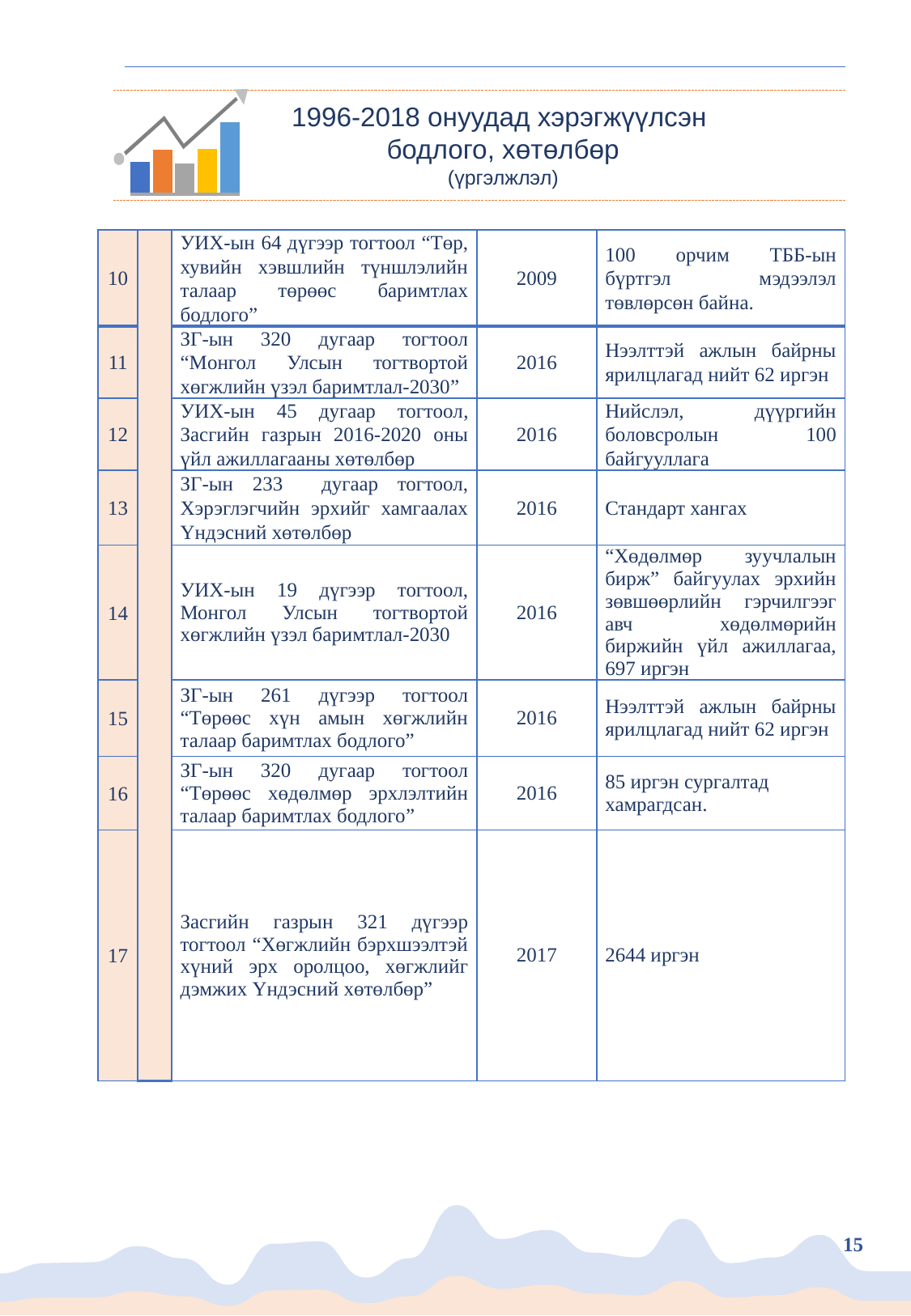

1996-2018 онуудад хэрэгжүүлсэн
бодлого, хөтөлбөр
(үргэлжлэл)
| 10 | Бодлого, шийдвэр, хөтөлбөр | УИХ-ын 64 дүгээр тогтоол “Төр, хувийн хэвшлийн түншлэлийн талаар төрөөс баримтлах бодлого” | 2009 | 100 орчим ТББ-ын бүртгэл мэдээлэл төвлөрсөн байна. |
| --- | --- | --- | --- | --- |
| 11 |  | ЗГ-ын 320 дугаар тогтоол “Монгол Улсын тогтвортой хөгжлийн үзэл баримтлал-2030” | 2016 | Нээлттэй ажлын байрны ярилцлагад нийт 62 иргэн |
| 12 |  | УИХ-ын 45 дугаар тогтоол, Засгийн газрын 2016-2020 оны үйл ажиллагааны хөтөлбөр | 2016 | Нийслэл, дүүргийн боловсролын 100 байгууллага |
| 13 |  | ЗГ-ын 233 дугаар тогтоол, Хэрэглэгчийн эрхийг хамгаалах Үндэсний хөтөлбөр | 2016 | Стандарт хангах |
| 14 |  | УИХ-ын 19 дүгээр тогтоол, Монгол Улсын тогтвортой хөгжлийн үзэл баримтлал-2030 | 2016 | “Хөдөлмөр зуучлалын бирж” байгуулах эрхийн зөвшөөрлийн гэрчилгээг авч хөдөлмөрийн биржийн үйл ажиллагаа, 697 иргэн |
| 15 |  | ЗГ-ын 261 дүгээр тогтоол “Төрөөс хүн амын хөгжлийн талаар баримтлах бодлого” | 2016 | Нээлттэй ажлын байрны ярилцлагад нийт 62 иргэн |
| 16 |  | ЗГ-ын 320 дугаар тогтоол “Төрөөс хөдөлмөр эрхлэлтийн талаар баримтлах бодлого” | 2016 | 85 иргэн сургалтад хамрагдсан. |
| 17 |  | Засгийн газрын 321 дүгээр тогтоол “Хөгжлийн бэрхшээлтэй хүний эрх оролцоо, хөгжлийг дэмжих Үндэсний хөтөлбөр” | 2017 | 2644 иргэн |

15